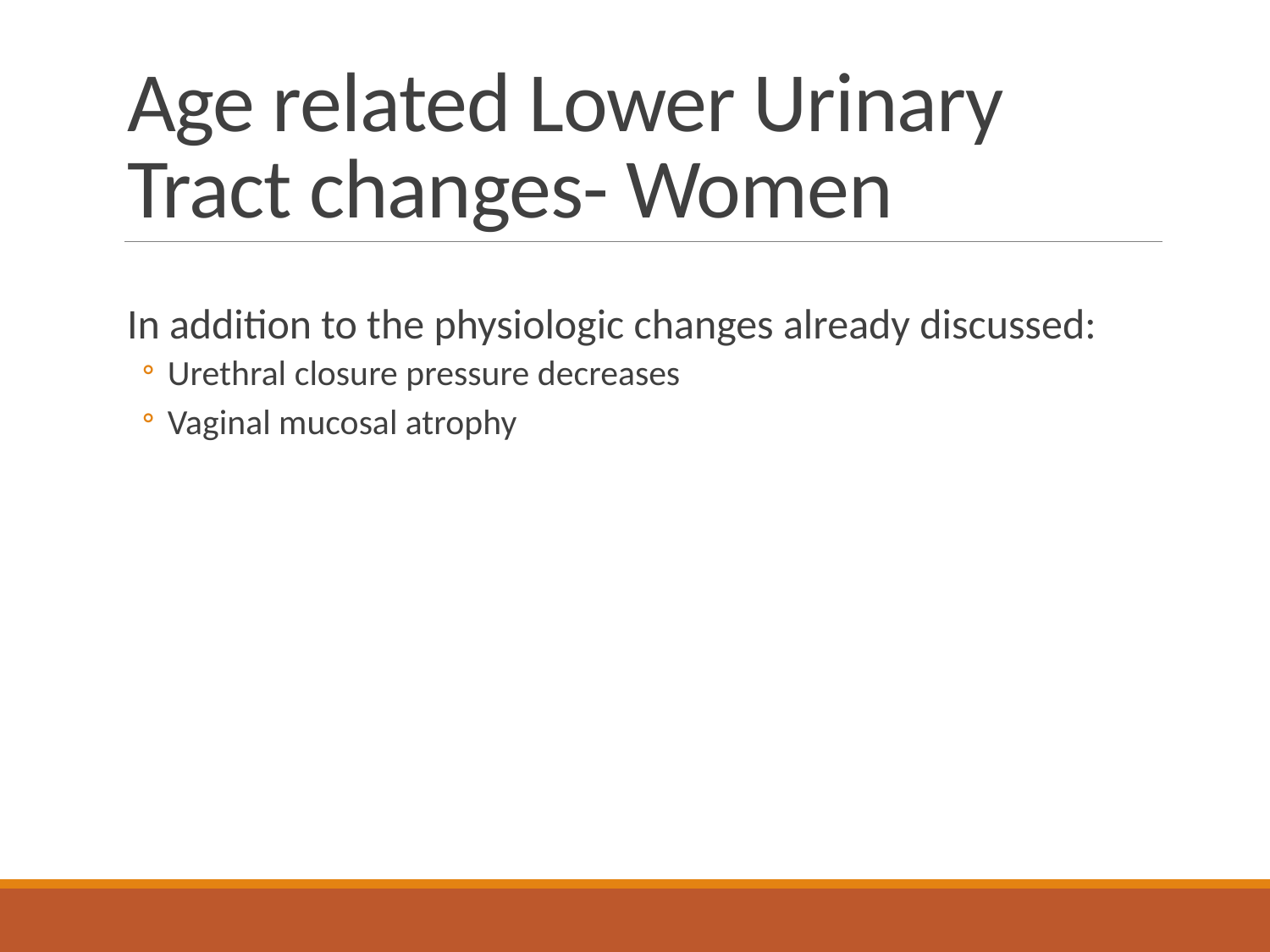

# Age related Lower Urinary Tract changes- Women
In addition to the physiologic changes already discussed:
Urethral closure pressure decreases
Vaginal mucosal atrophy